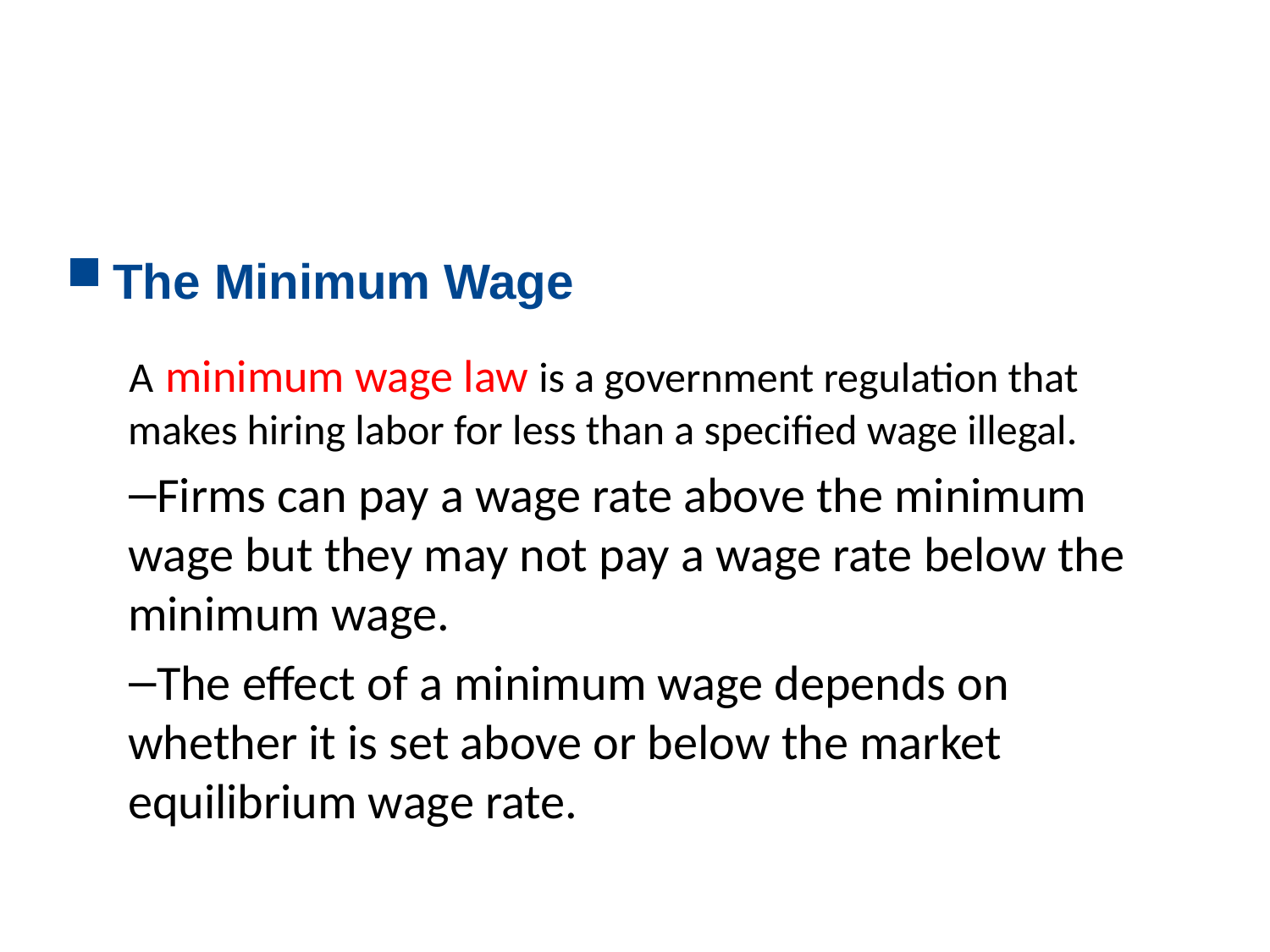

The Minimum Wage
A minimum wage law is a government regulation that makes hiring labor for less than a specified wage illegal.
Firms can pay a wage rate above the minimum wage but they may not pay a wage rate below the minimum wage.
The effect of a minimum wage depends on whether it is set above or below the market equilibrium wage rate.